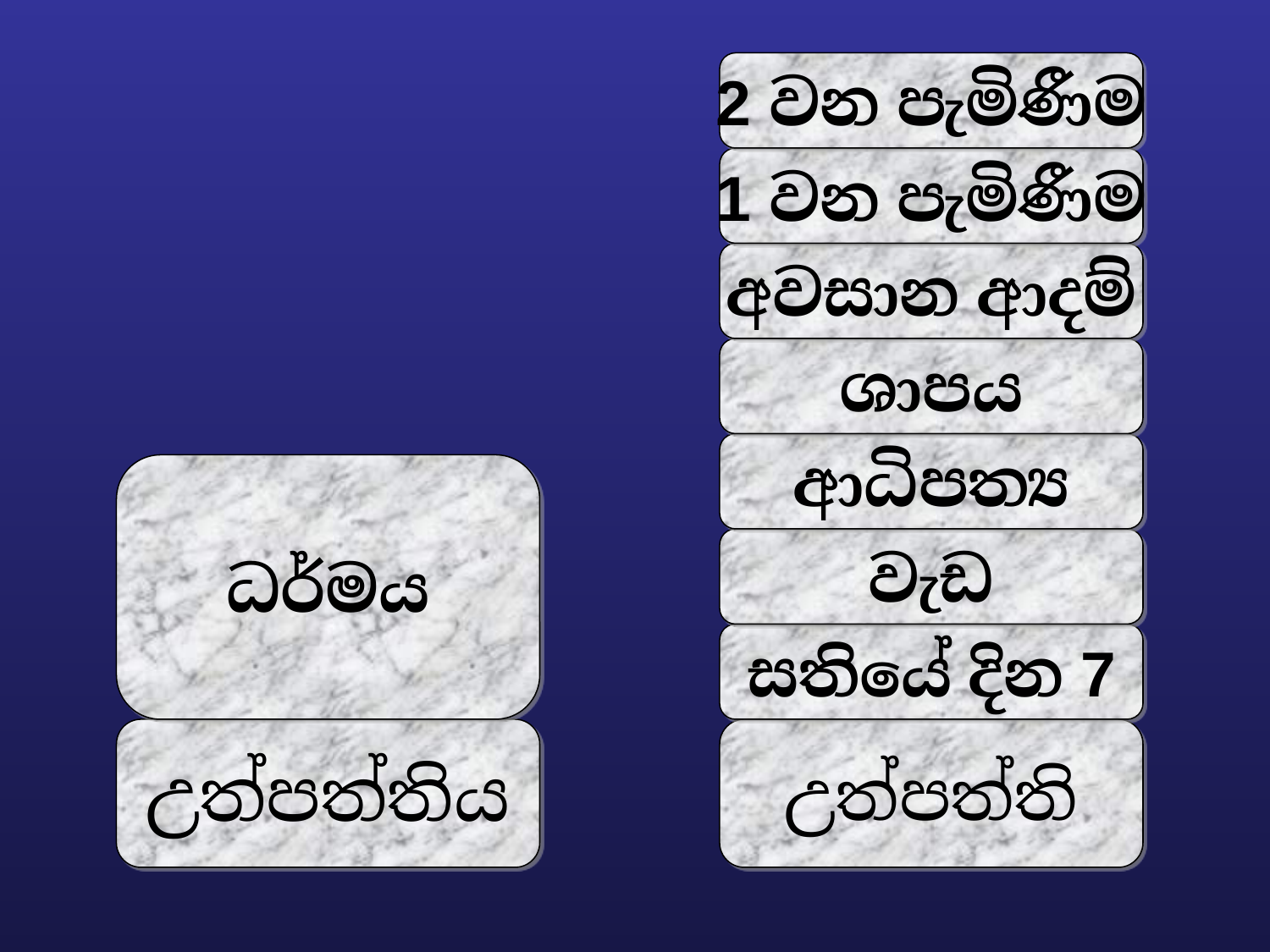

# Blocks-Genesis Doctrine & Doctrines 00405
2 වන පැමිණීම
1 වන පැමිණීම
අවසාන ආදම්
ශාපය
ආධිපත්‍ය
ධර්මය
වැඩ
සතියේ දින 7
උත්පත්තිය
උත්පත්ති